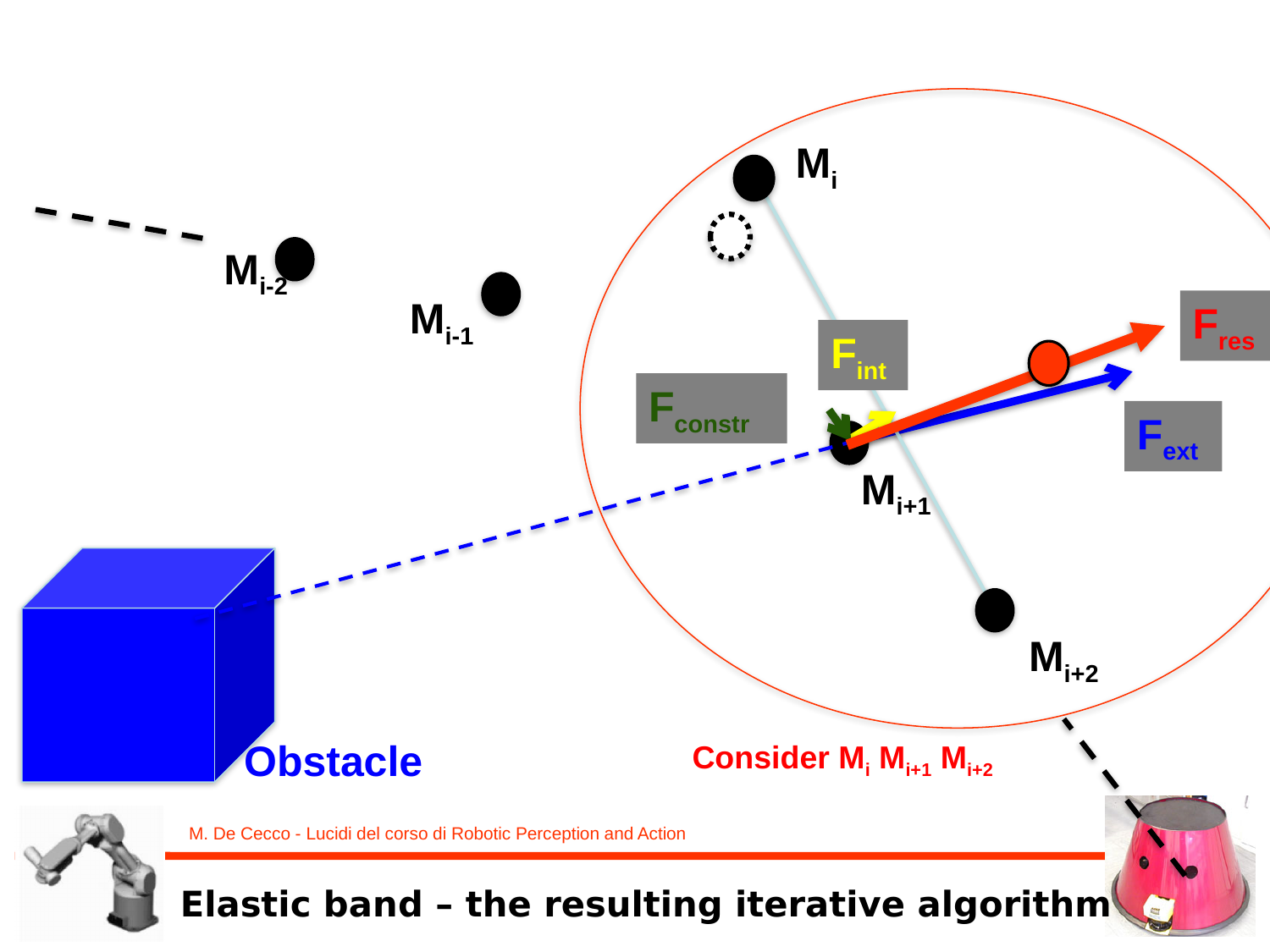

Mi

Mi-2

Mi-1
Fres
Fint

Fconstr
Fext

Mi+1

Mi+2
Obstacle
Consider Mi Mi+1 Mi+2
Elastic band – the resulting iterative algorithm